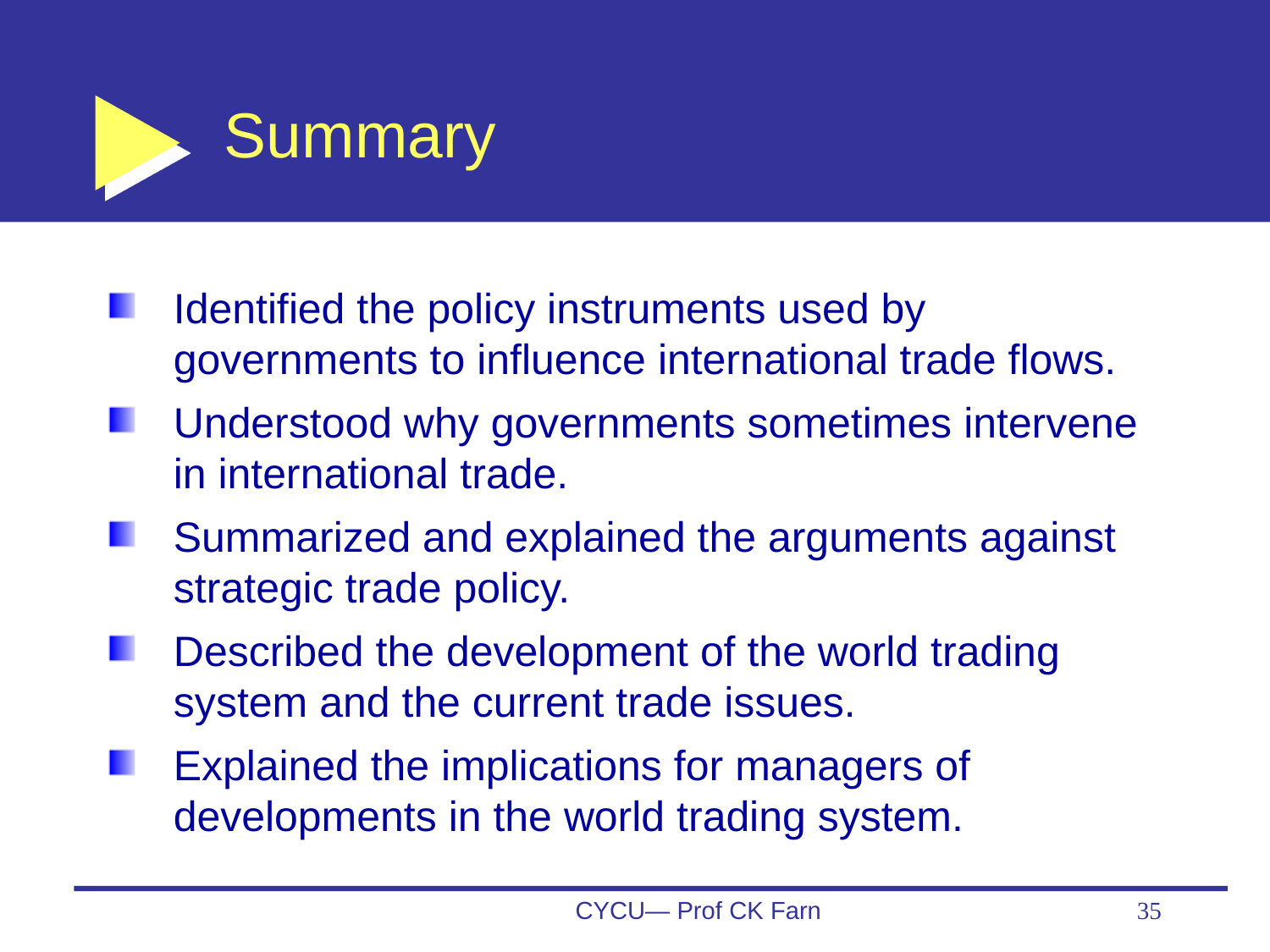

# Summary
Identified the policy instruments used by governments to influence international trade flows.
Understood why governments sometimes intervene in international trade.
Summarized and explained the arguments against strategic trade policy.
Described the development of the world trading system and the current trade issues.
Explained the implications for managers of developments in the world trading system.
CYCU— Prof CK Farn
35